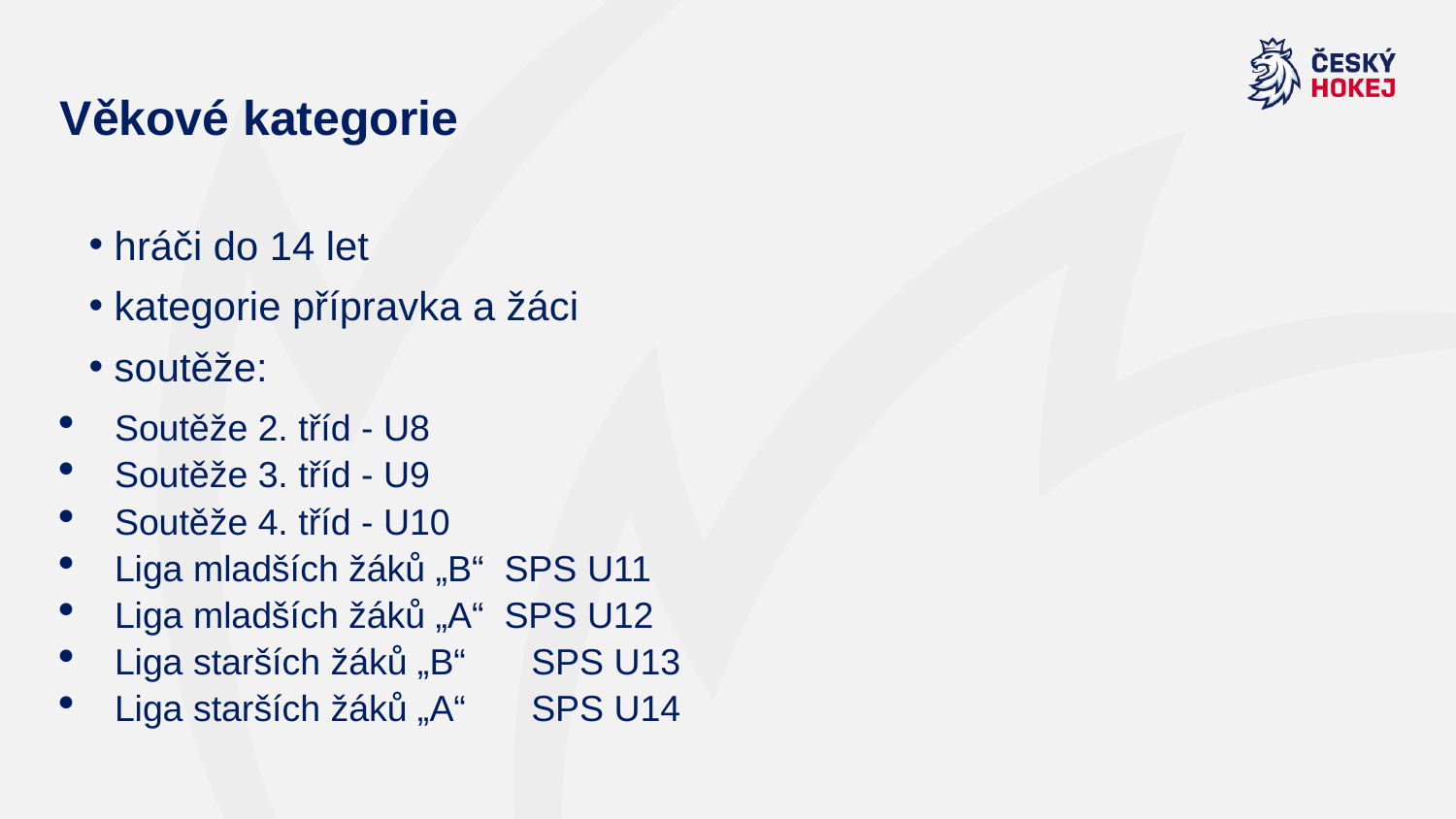

Věkové kategorie

 hráči do 14 let
 kategorie přípravka a žáci
 soutěže:
Soutěže 2. tříd - U8
Soutěže 3. tříd - U9
Soutěže 4. tříd - U10
Liga mladších žáků „B“  SPS U11
Liga mladších žáků „A“  SPS U12
Liga starších žáků „B“  	SPS U13
Liga starších žáků „A“ 	SPS U14